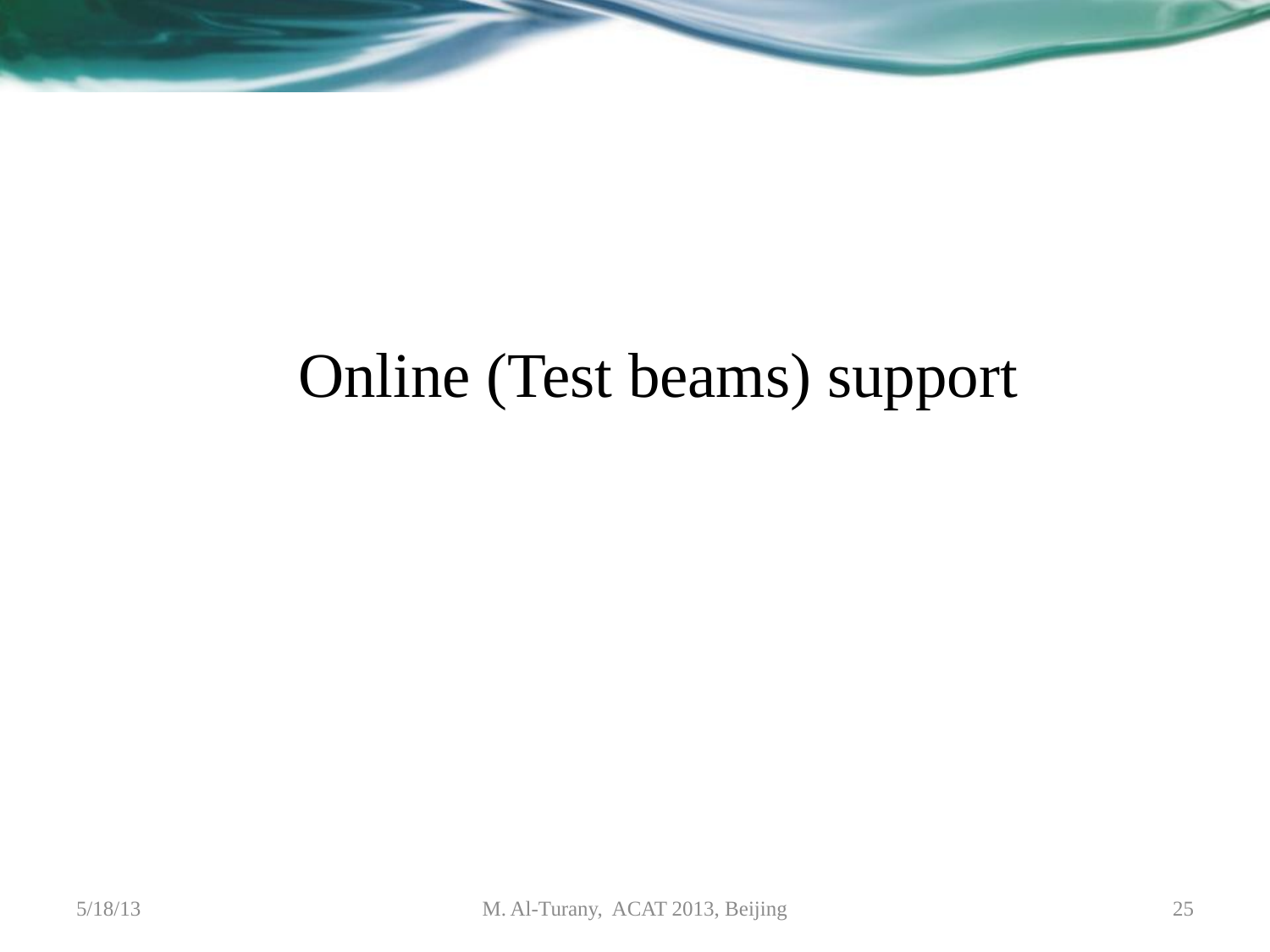

Online (Test beams) support
5/18/13
M. Al-Turany,  ACAT 2013, Beijing
25